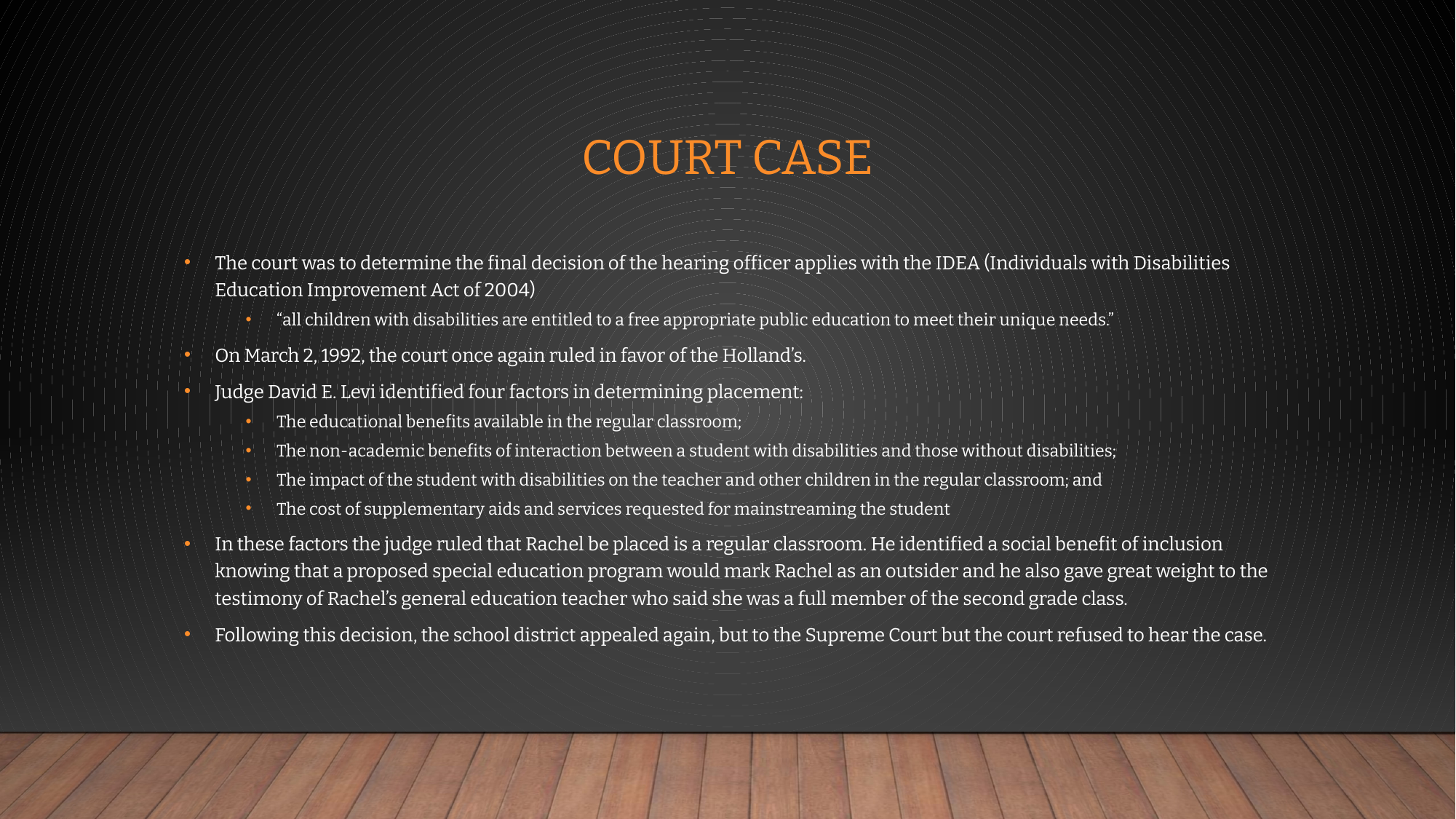

# Court Case
The court was to determine the final decision of the hearing officer applies with the IDEA (Individuals with Disabilities Education Improvement Act of 2004)
“all children with disabilities are entitled to a free appropriate public education to meet their unique needs.”
On March 2, 1992, the court once again ruled in favor of the Holland’s.
Judge David E. Levi identified four factors in determining placement:
The educational benefits available in the regular classroom;
The non-academic benefits of interaction between a student with disabilities and those without disabilities;
The impact of the student with disabilities on the teacher and other children in the regular classroom; and
The cost of supplementary aids and services requested for mainstreaming the student
In these factors the judge ruled that Rachel be placed is a regular classroom. He identified a social benefit of inclusion knowing that a proposed special education program would mark Rachel as an outsider and he also gave great weight to the testimony of Rachel’s general education teacher who said she was a full member of the second grade class.
Following this decision, the school district appealed again, but to the Supreme Court but the court refused to hear the case.